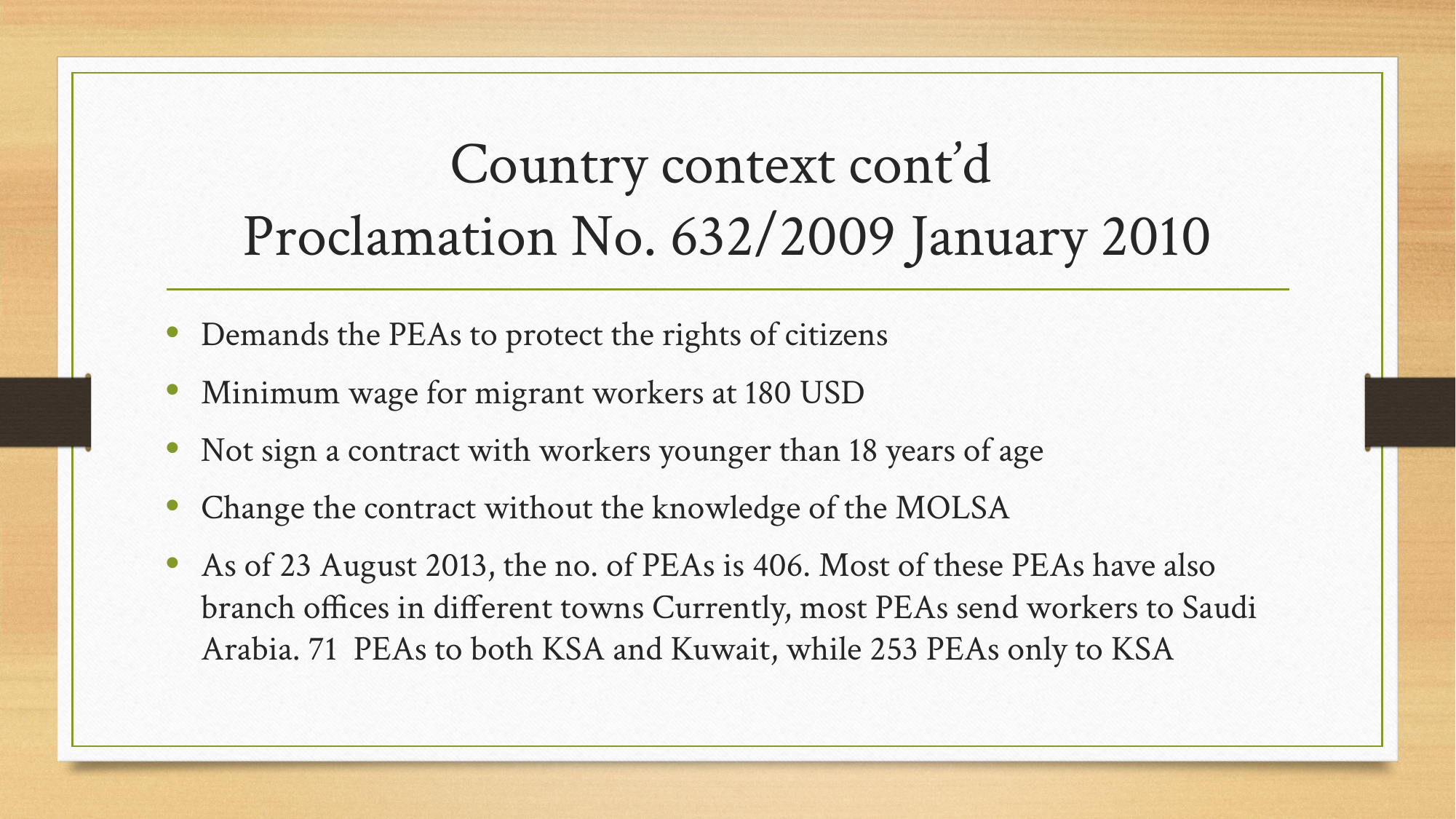

# Country context cont’d Proclamation No. 632/2009 January 2010
Demands the PEAs to protect the rights of citizens
Minimum wage for migrant workers at 180 USD
Not sign a contract with workers younger than 18 years of age
Change the contract without the knowledge of the MOLSA
As of 23 August 2013, the no. of PEAs is 406. Most of these PEAs have also branch offices in different towns Currently, most PEAs send workers to Saudi Arabia. 71  PEAs to both KSA and Kuwait, while 253 PEAs only to KSA